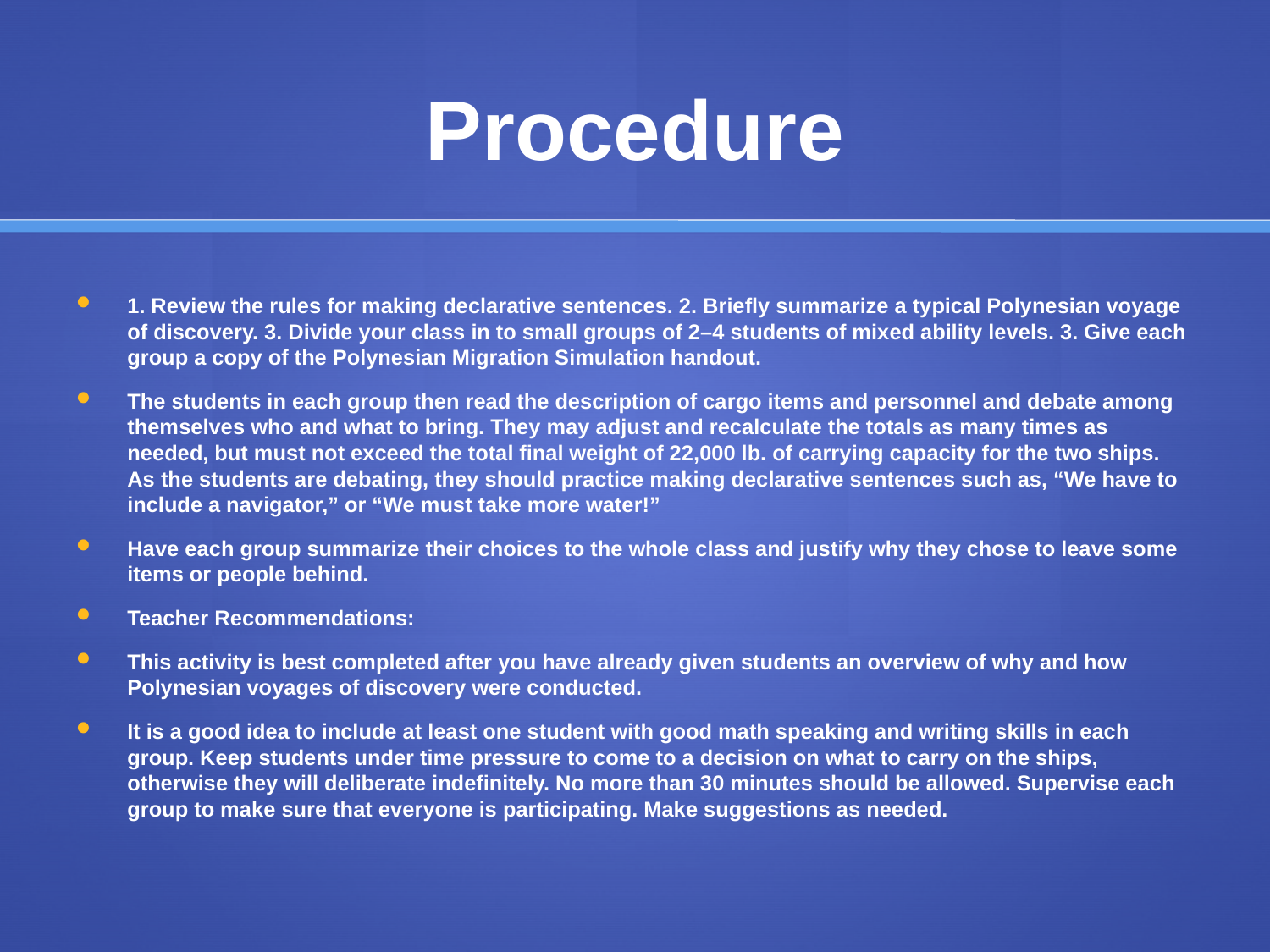

# Procedure
1. Review the rules for making declarative sentences. 2. Briefly summarize a typical Polynesian voyage of discovery. 3. Divide your class in to small groups of 2–4 students of mixed ability levels. 3. Give each group a copy of the Polynesian Migration Simulation handout.
The students in each group then read the description of cargo items and personnel and debate among themselves who and what to bring. They may adjust and recalculate the totals as many times as needed, but must not exceed the total final weight of 22,000 lb. of carrying capacity for the two ships. As the students are debating, they should practice making declarative sentences such as, “We have to include a navigator,” or “We must take more water!”
Have each group summarize their choices to the whole class and justify why they chose to leave some items or people behind.
Teacher Recommendations:
This activity is best completed after you have already given students an overview of why and how Polynesian voyages of discovery were conducted.
It is a good idea to include at least one student with good math speaking and writing skills in each group. Keep students under time pressure to come to a decision on what to carry on the ships, otherwise they will deliberate indefinitely. No more than 30 minutes should be allowed. Supervise each group to make sure that everyone is participating. Make suggestions as needed.